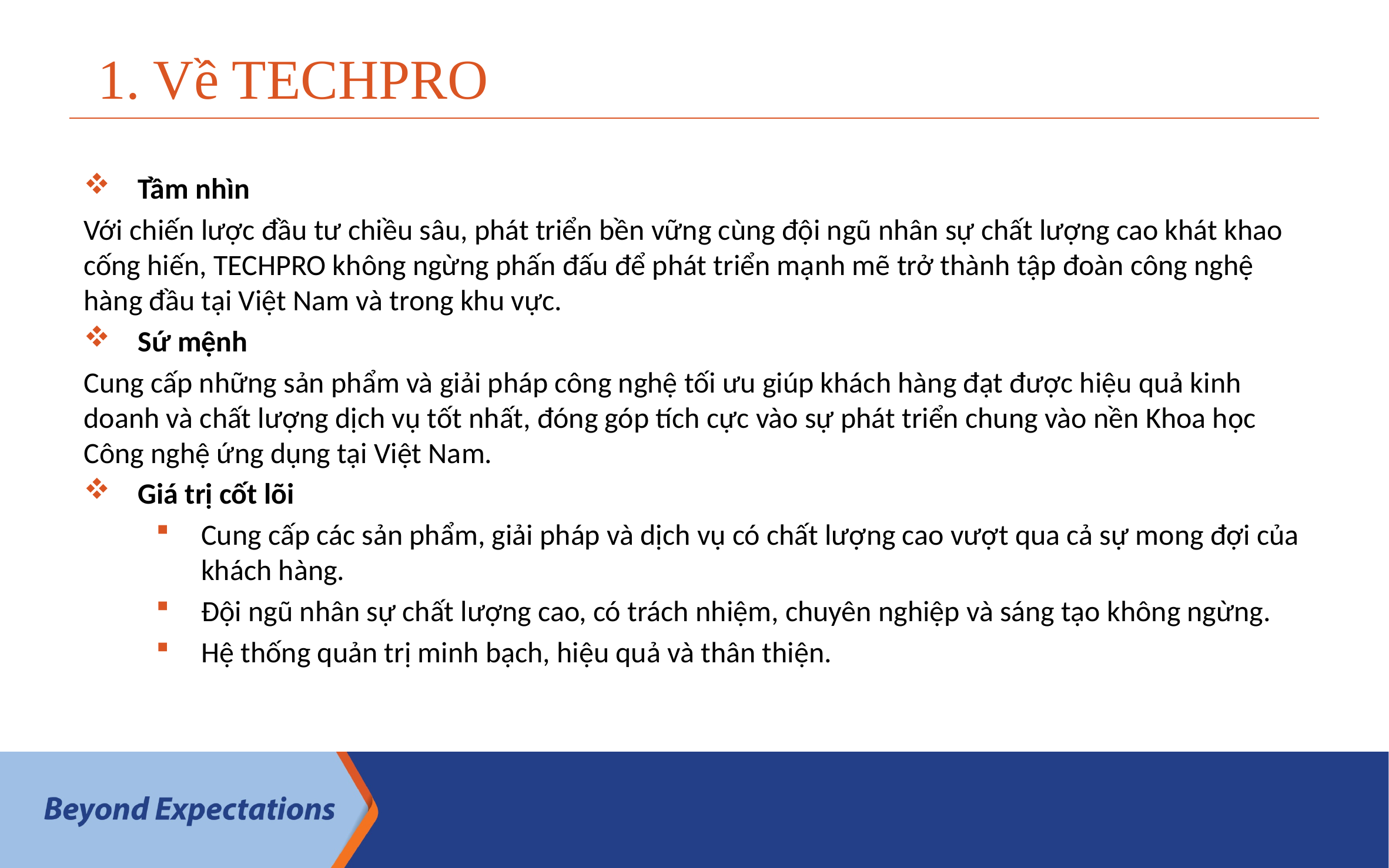

# 1. Về TECHPRO
Tầm nhìn
Với chiến lược đầu tư chiều sâu, phát triển bền vững cùng đội ngũ nhân sự chất lượng cao khát khao cống hiến, TECHPRO không ngừng phấn đấu để phát triển mạnh mẽ trở thành tập đoàn công nghệ hàng đầu tại Việt Nam và trong khu vực.
Sứ mệnh
Cung cấp những sản phẩm và giải pháp công nghệ tối ưu giúp khách hàng đạt được hiệu quả kinh doanh và chất lượng dịch vụ tốt nhất, đóng góp tích cực vào sự phát triển chung vào nền Khoa học Công nghệ ứng dụng tại Việt Nam.
Giá trị cốt lõi
Cung cấp các sản phẩm, giải pháp và dịch vụ có chất lượng cao vượt qua cả sự mong đợi của khách hàng.
Đội ngũ nhân sự chất lượng cao, có trách nhiệm, chuyên nghiệp và sáng tạo không ngừng.
Hệ thống quản trị minh bạch, hiệu quả và thân thiện.